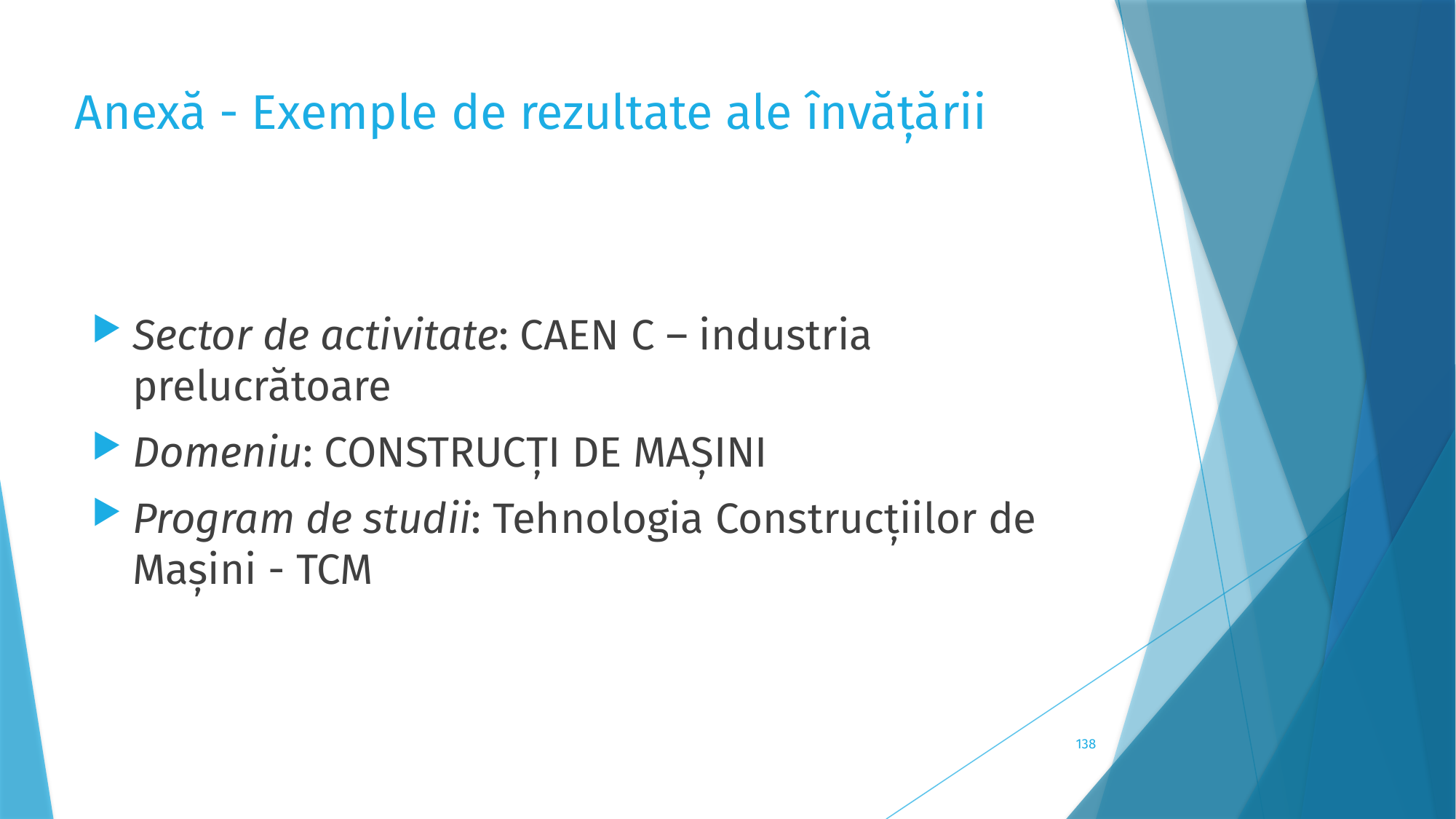

# Anexă - Exemple de rezultate ale învățării

Sector de activitate: CAEN C – industria prelucrătoare
Domeniu: CONSTRUCȚI DE MAȘINI
Program de studii: Tehnologia Construcțiilor de Mașini - TCM

138